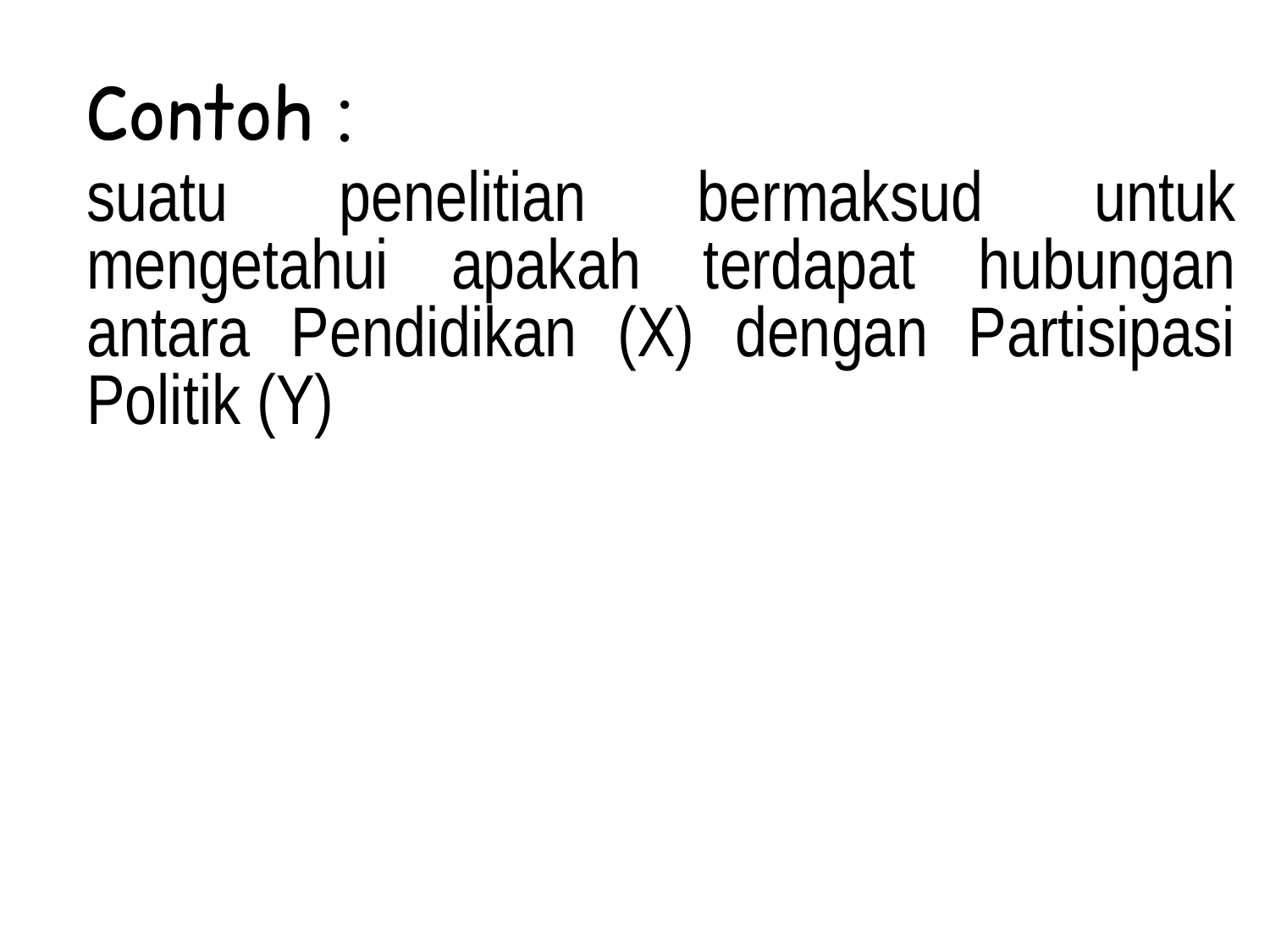

Contoh :
suatu penelitian bermaksud untuk mengetahui apakah terdapat hubungan antara Pendidikan (X) dengan Partisipasi Politik (Y)